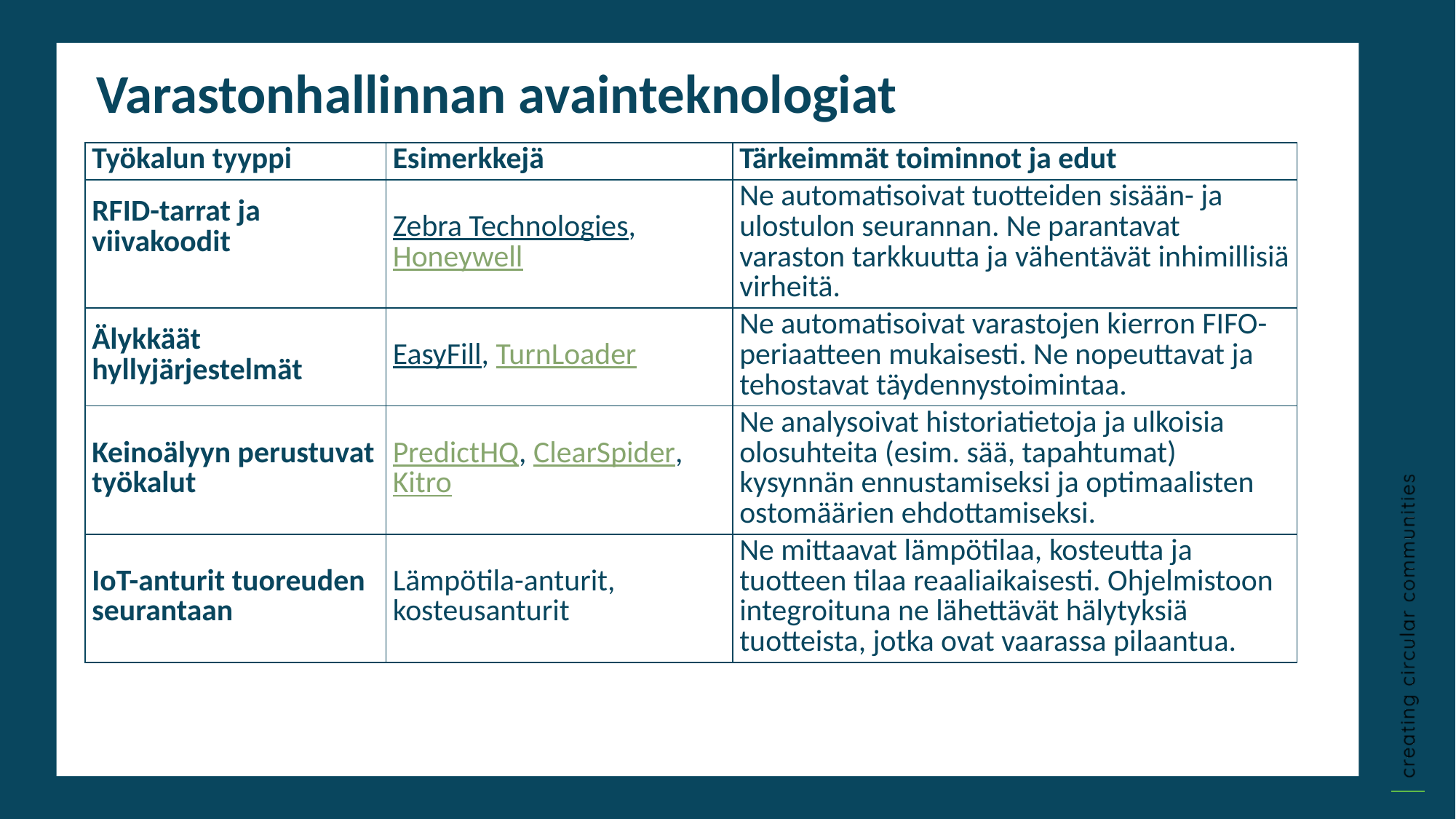

Varastonhallinnan avainteknologiat
| Työkalun tyyppi | Esimerkkejä | Tärkeimmät toiminnot ja edut |
| --- | --- | --- |
| RFID-tarrat ja viivakoodit | Zebra Technologies, Honeywell | Ne automatisoivat tuotteiden sisään- ja ulostulon seurannan. Ne parantavat varaston tarkkuutta ja vähentävät inhimillisiä virheitä. |
| Älykkäät hyllyjärjestelmät | EasyFill, TurnLoader | Ne automatisoivat varastojen kierron FIFO-periaatteen mukaisesti. Ne nopeuttavat ja tehostavat täydennystoimintaa. |
| Keinoälyyn perustuvat työkalut | PredictHQ, ClearSpider, Kitro | Ne analysoivat historiatietoja ja ulkoisia olosuhteita (esim. sää, tapahtumat) kysynnän ennustamiseksi ja optimaalisten ostomäärien ehdottamiseksi. |
| IoT-anturit tuoreuden seurantaan | Lämpötila-anturit, kosteusanturit | Ne mittaavat lämpötilaa, kosteutta ja tuotteen tilaa reaaliaikaisesti. Ohjelmistoon integroituna ne lähettävät hälytyksiä tuotteista, jotka ovat vaarassa pilaantua. |